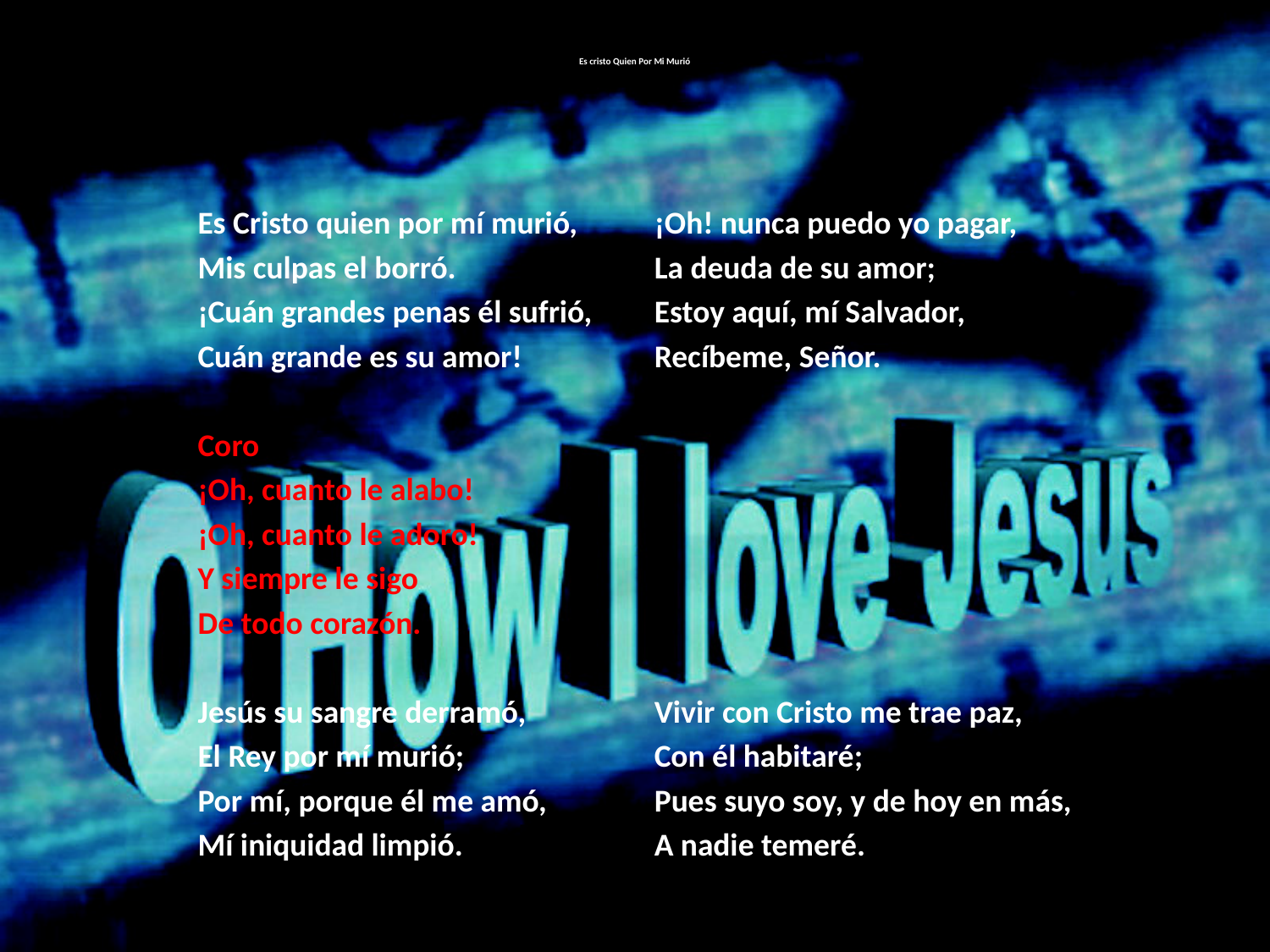

# Es cristo Quien Por Mi Murió
Es Cristo quien por mí murió,
Mis culpas el borró.
¡Cuán grandes penas él sufrió,
Cuán grande es su amor!

Coro
¡Oh, cuanto le alabo!
¡Oh, cuanto le adoro!
Y siempre le sigo
De todo corazón.

Jesús su sangre derramó,
El Rey por mí murió;
Por mí, porque él me amó,
Mí iniquidad limpió.

¡Oh! nunca puedo yo pagar,
La deuda de su amor;
Estoy aquí, mí Salvador,
Recíbeme, Señor.

Vivir con Cristo me trae paz,
Con él habitaré;
Pues suyo soy, y de hoy en más,
A nadie temeré.